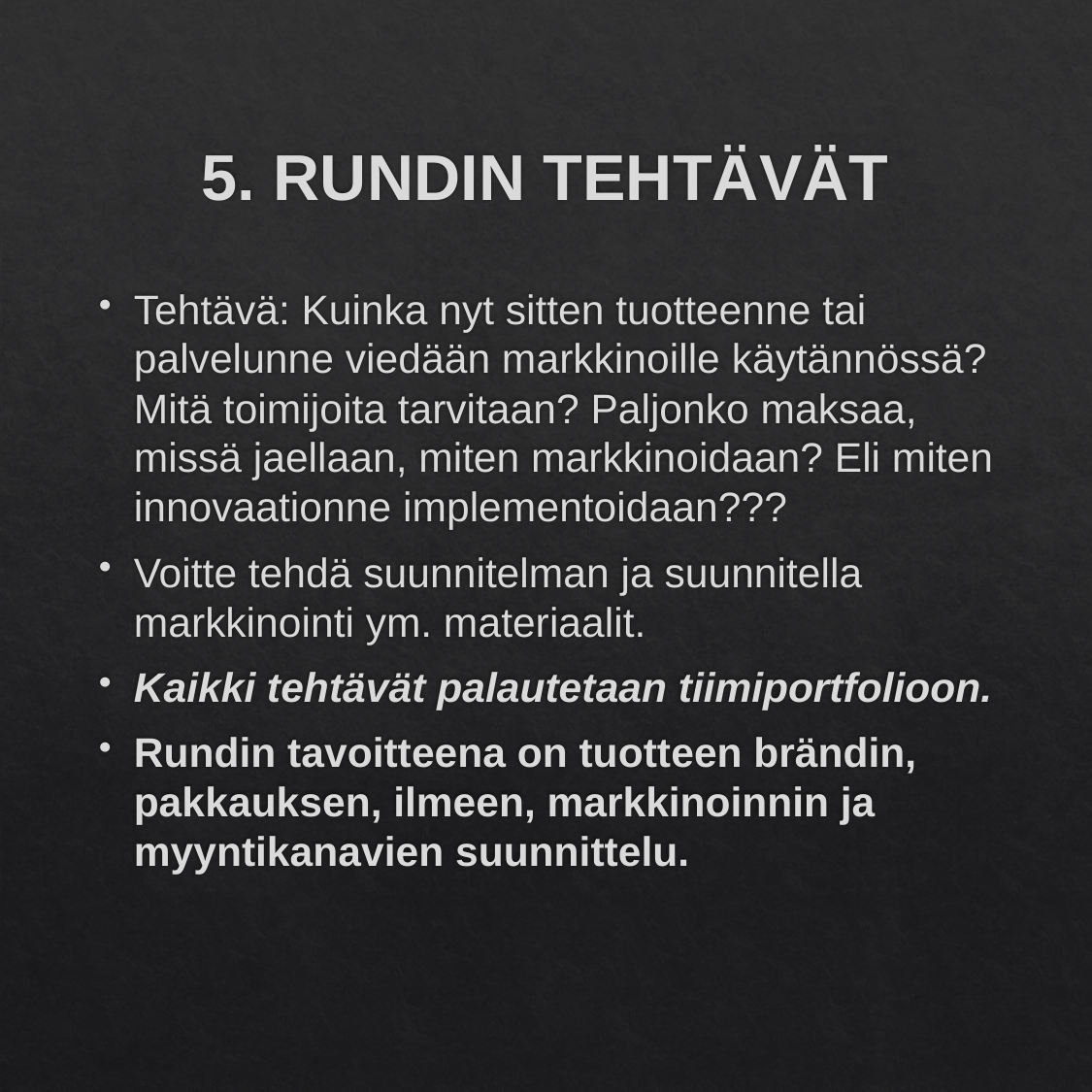

# 5. RUNDIN TEHTÄVÄT
Tehtävä: Kuinka nyt sitten tuotteenne tai palvelunne viedään markkinoille käytännössä? Mitä toimijoita tarvitaan? Paljonko maksaa, missä jaellaan, miten markkinoidaan? Eli miten innovaationne implementoidaan???
Voitte tehdä suunnitelman ja suunnitella markkinointi ym. materiaalit.
Kaikki tehtävät palautetaan tiimiportfolioon.
Rundin tavoitteena on tuotteen brändin, pakkauksen, ilmeen, markkinoinnin ja myyntikanavien suunnittelu.